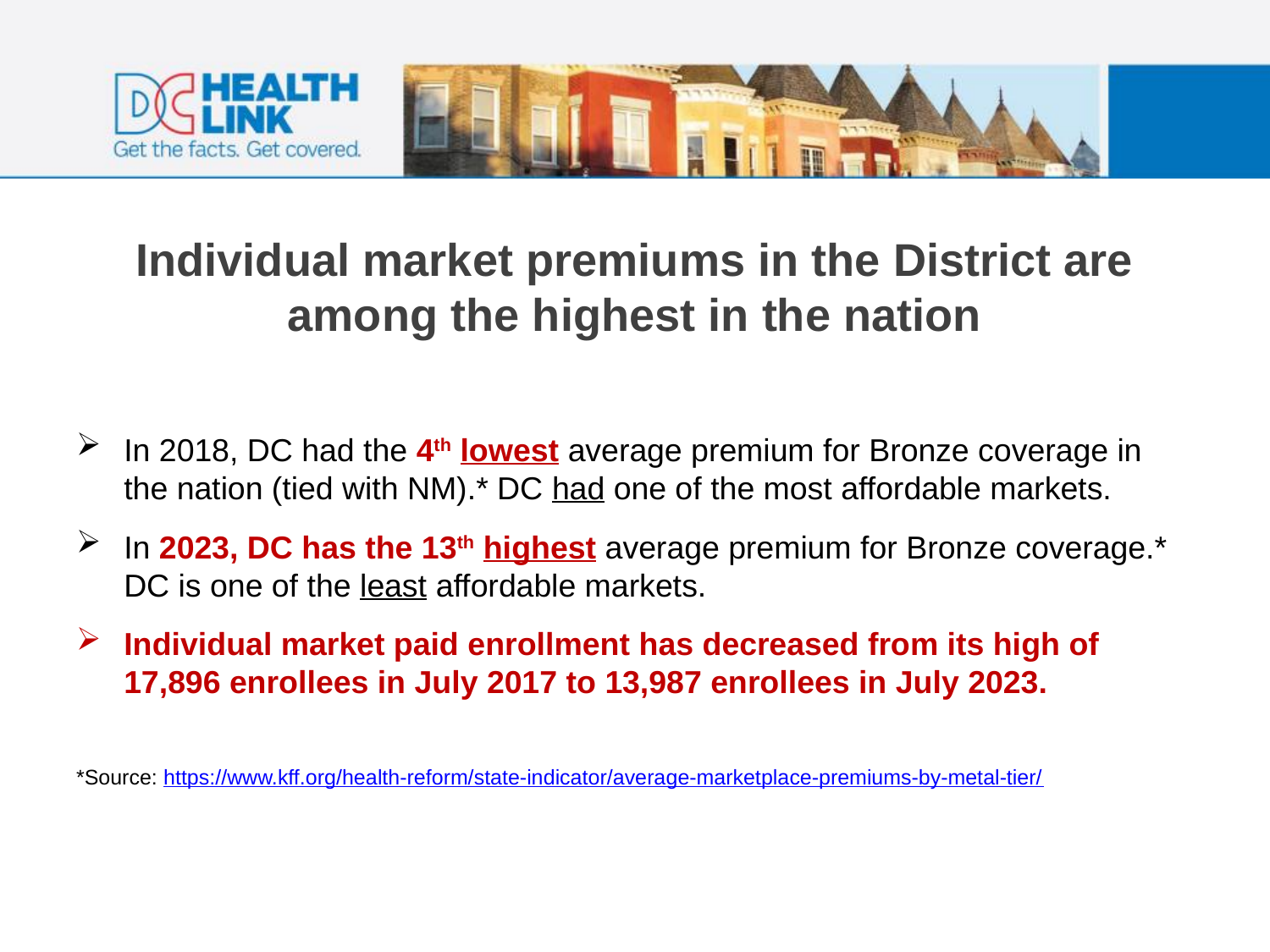

# Individual market premiums in the District are among the highest in the nation
In 2018, DC had the 4th lowest average premium for Bronze coverage in the nation (tied with NM).* DC had one of the most affordable markets.
In 2023, DC has the 13th highest average premium for Bronze coverage.* DC is one of the least affordable markets.
Individual market paid enrollment has decreased from its high of 17,896 enrollees in July 2017 to 13,987 enrollees in July 2023.

*Source: https://www.kff.org/health-reform/state-indicator/average-marketplace-premiums-by-metal-tier/